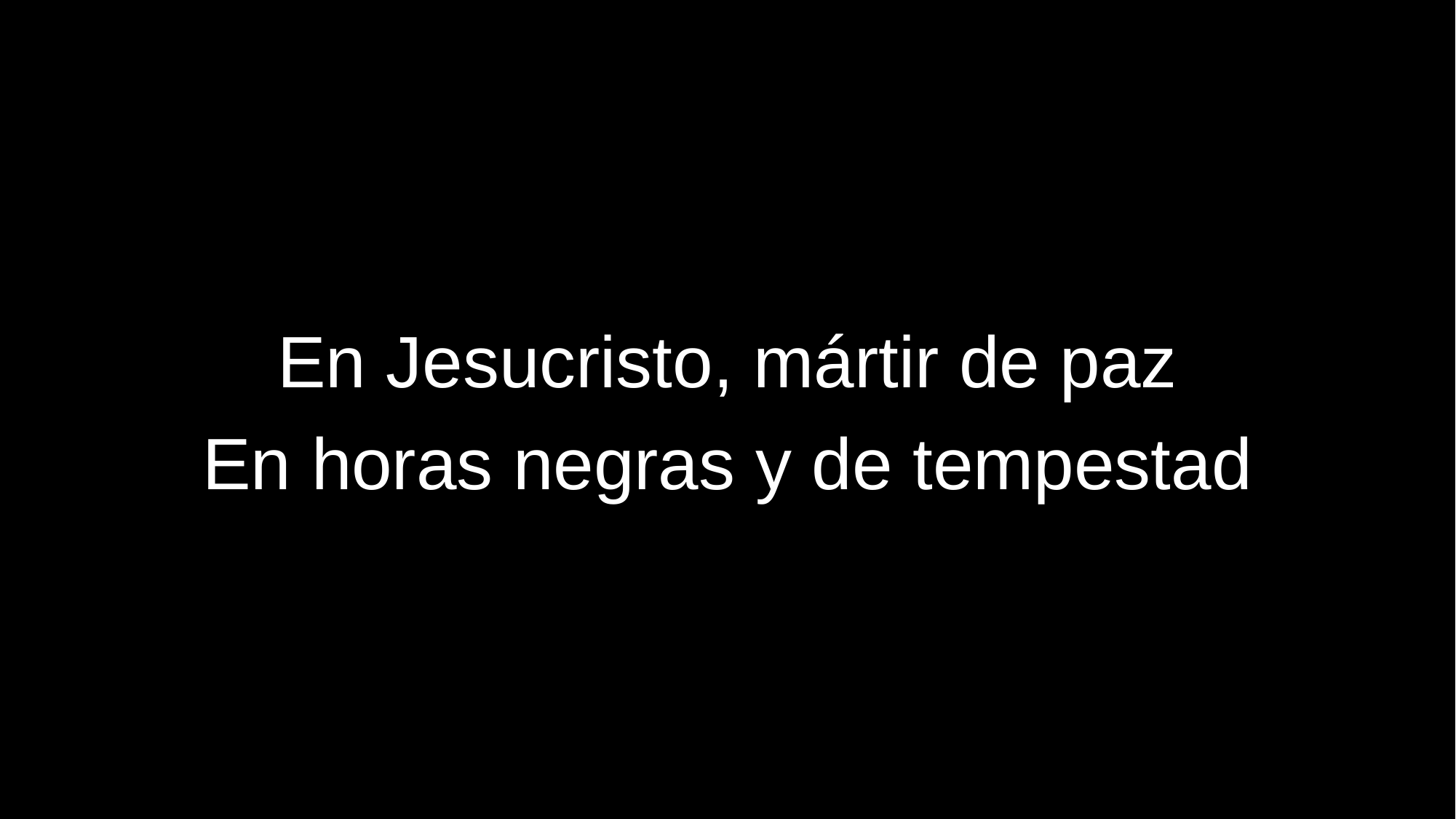

En Jesucristo, mártir de paz
En horas negras y de tempestad